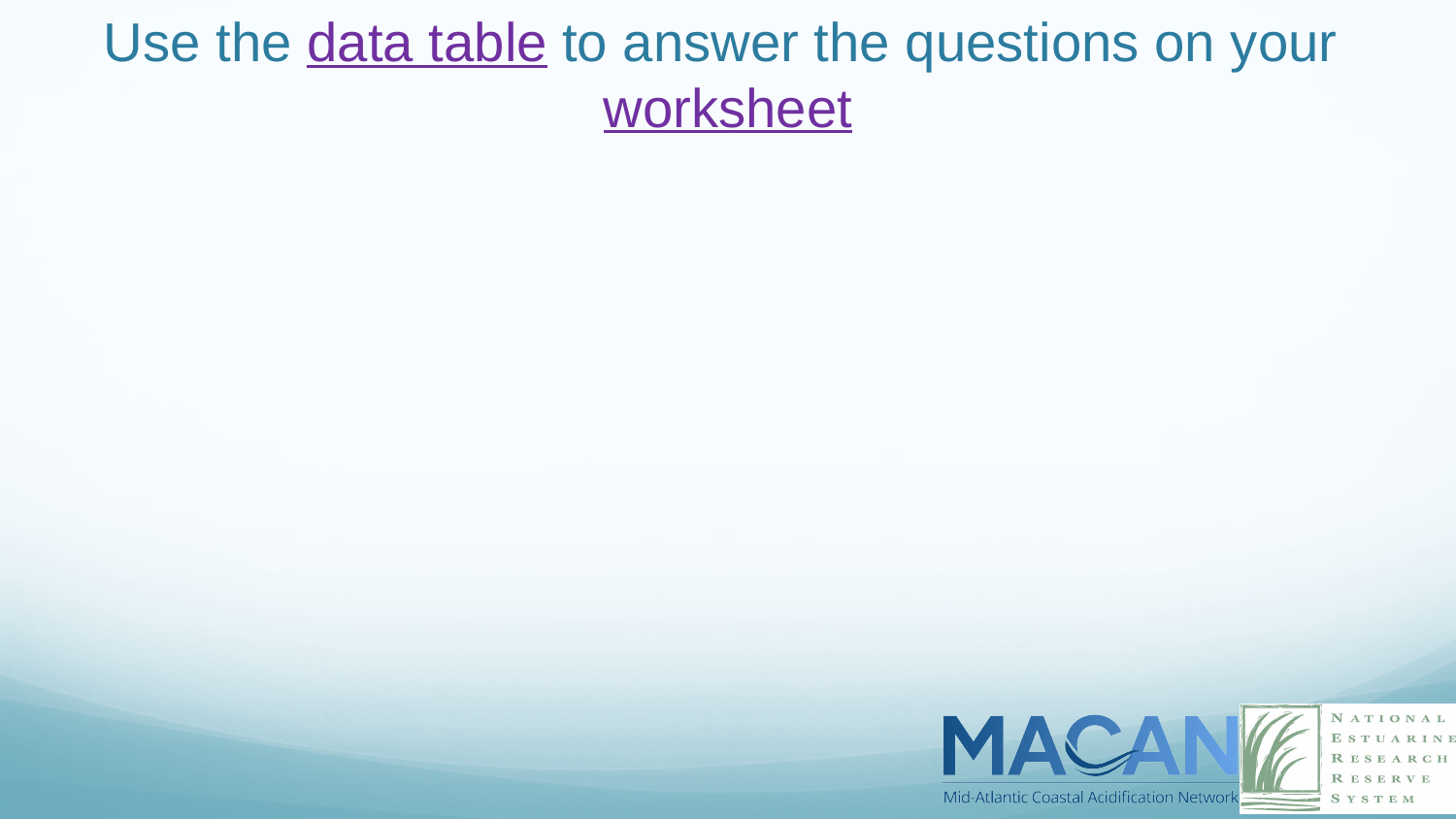

# Use the data table to answer the questions on your worksheet